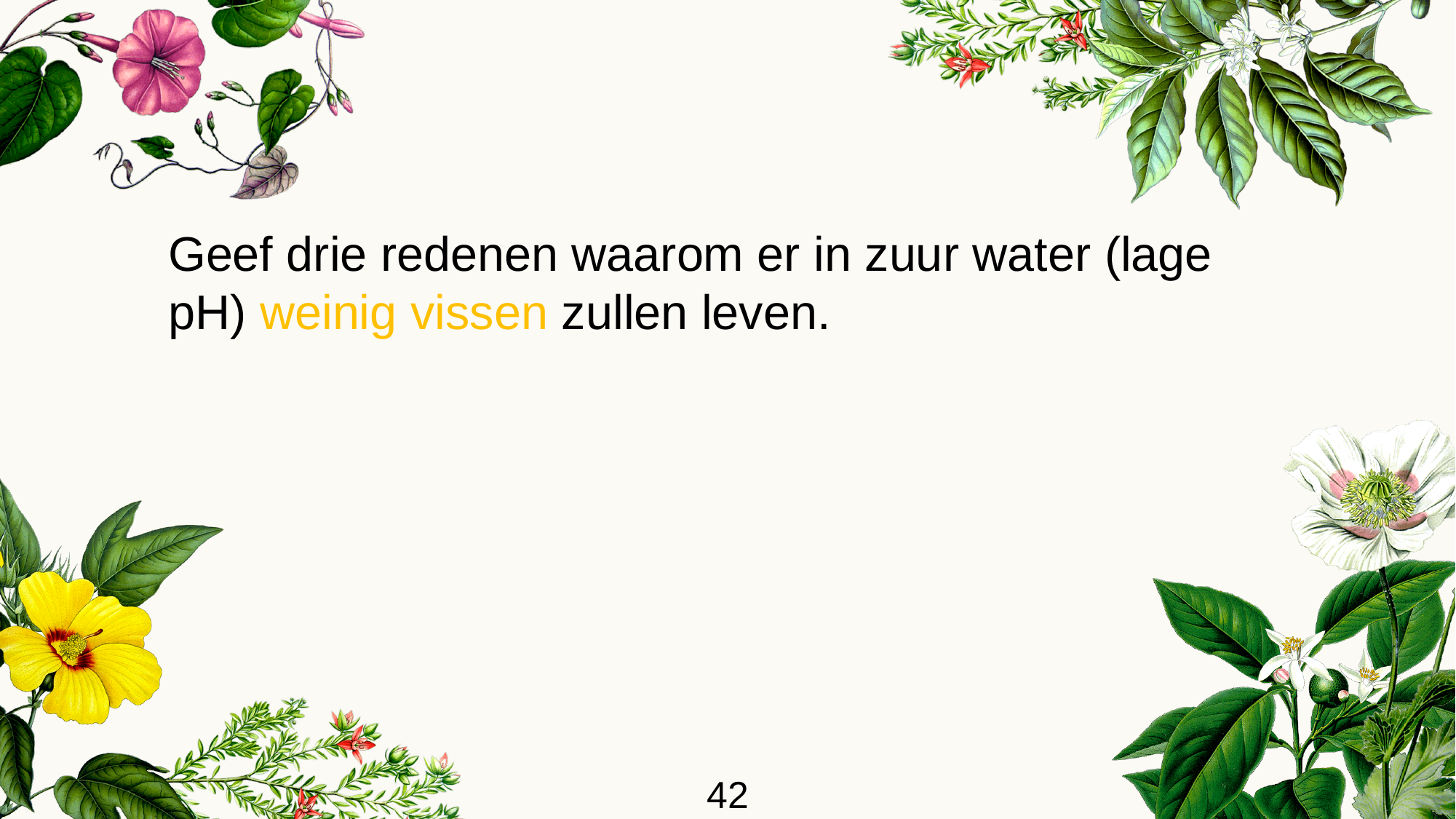

Geef drie redenen waarom er in zuur water (lage pH) weinig vissen zullen leven.
42